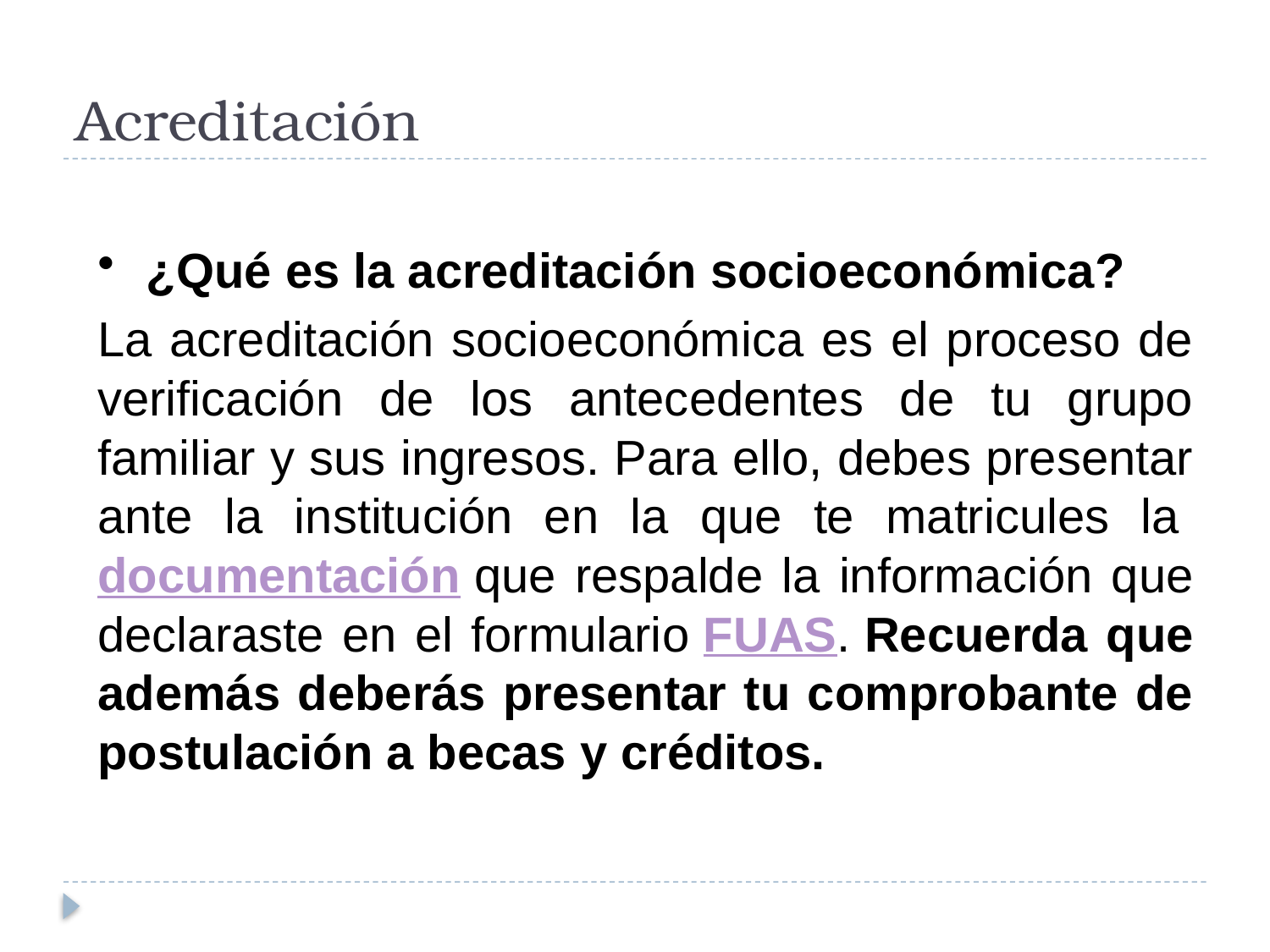

# Acreditación
¿Qué es la acreditación socioeconómica?
La acreditación socioeconómica es el proceso de verificación de los antecedentes de tu grupo familiar y sus ingresos. Para ello, debes presentar ante la institución en la que te matricules la documentación que respalde la información que declaraste en el formulario FUAS. Recuerda que además deberás presentar tu comprobante de postulación a becas y créditos.